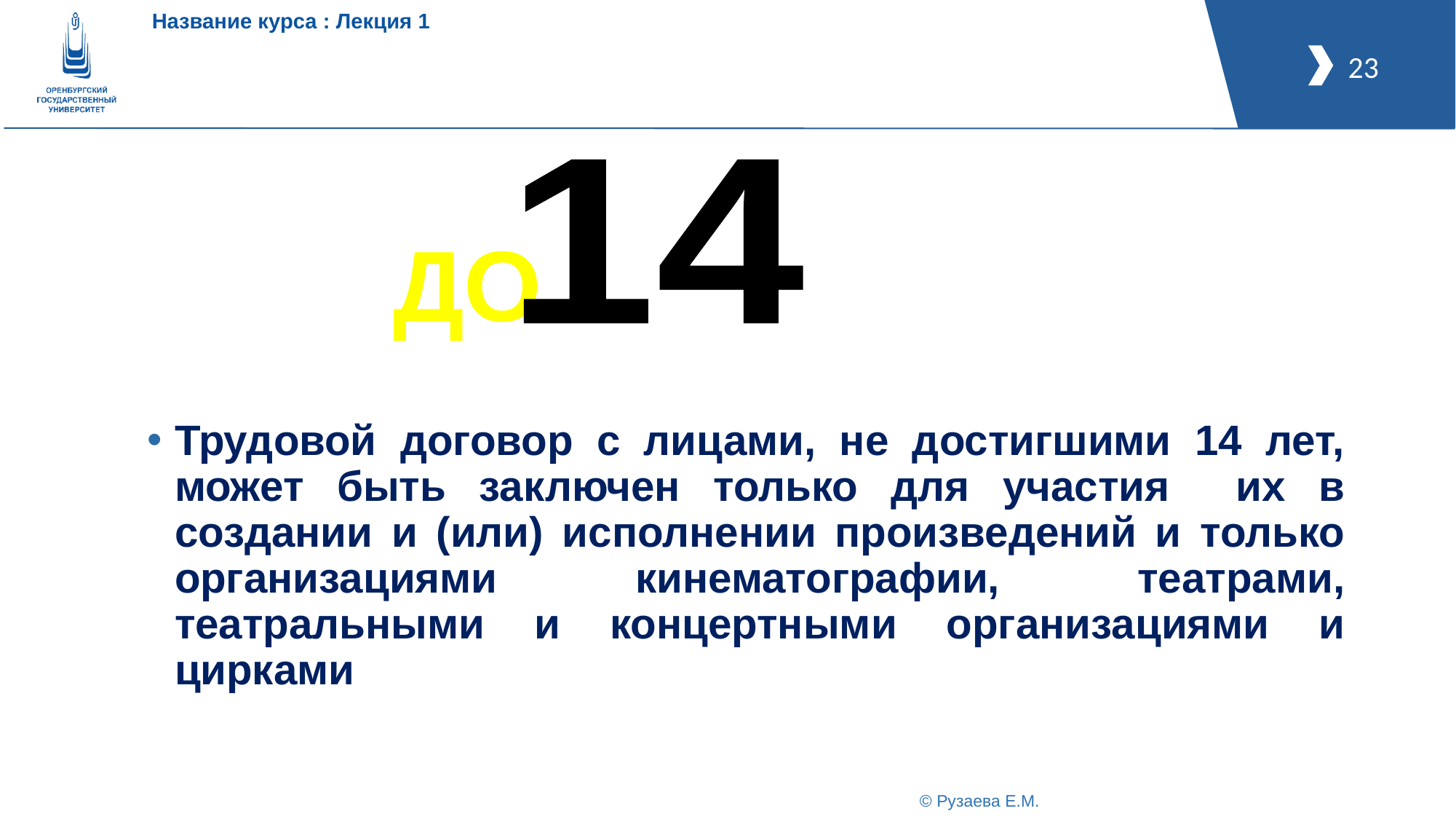

#
14
			ДО

Трудовой договор с лицами, не достигшими 14 лет, может быть заключен только для участия  их в создании и (или) исполнении произведений и только организациями кинематографии, театрами, театральными и концертными организациями и цирками